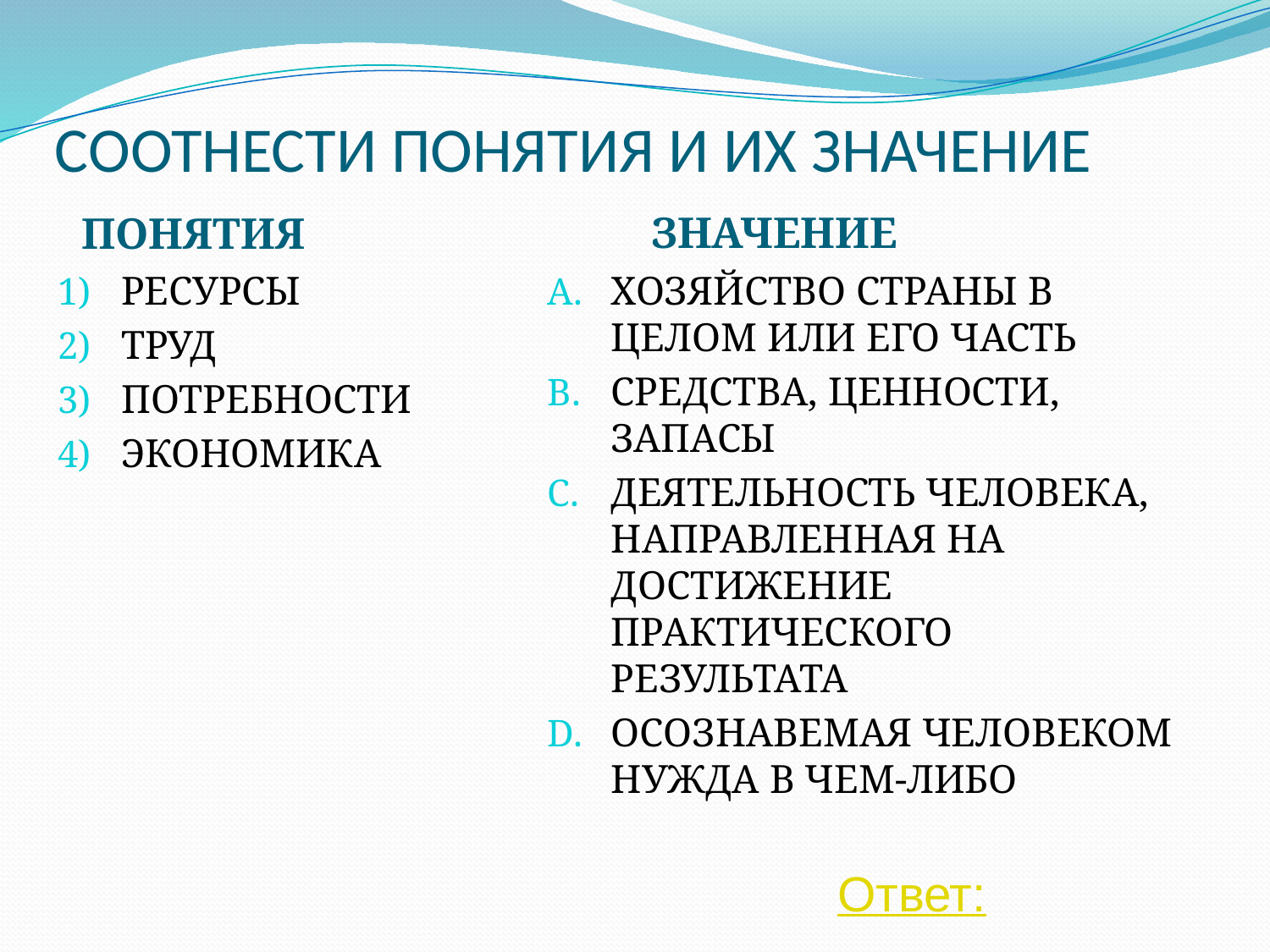

# СООТНЕСТИ ПОНЯТИЯ И ИХ ЗНАЧЕНИЕ
ПОНЯТИЯ
ЗНАЧЕНИЕ
РЕСУРСЫ
ТРУД
ПОТРЕБНОСТИ
ЭКОНОМИКА
ХОЗЯЙСТВО СТРАНЫ В ЦЕЛОМ ИЛИ ЕГО ЧАСТЬ
СРЕДСТВА, ЦЕННОСТИ, ЗАПАСЫ
ДЕЯТЕЛЬНОСТЬ ЧЕЛОВЕКА, НАПРАВЛЕННАЯ НА ДОСТИЖЕНИЕ ПРАКТИЧЕСКОГО РЕЗУЛЬТАТА
ОСОЗНАВЕМАЯ ЧЕЛОВЕКОМ НУЖДА В ЧЕМ-ЛИБО
Ответ: